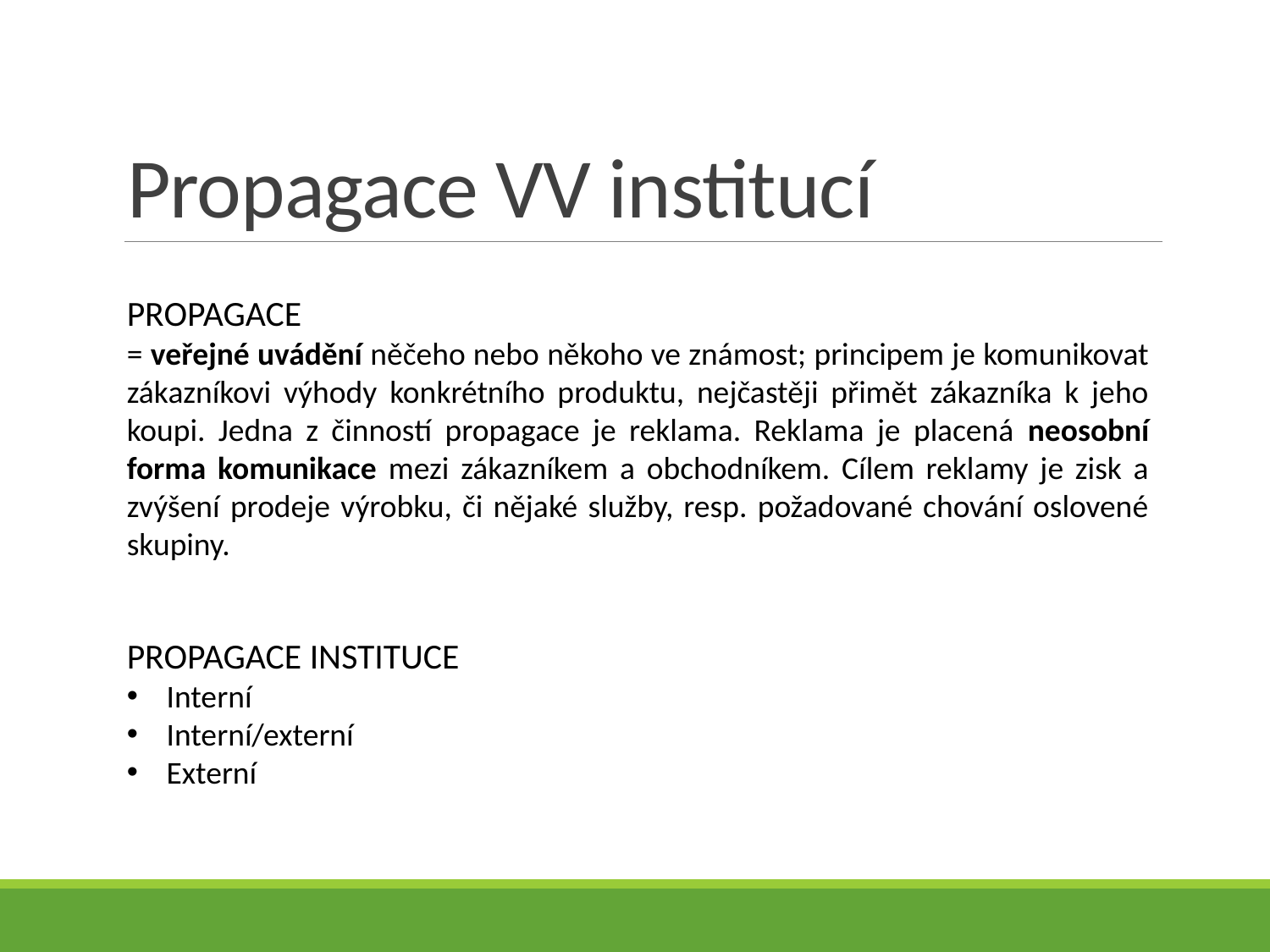

# Propagace VV institucí
PROPAGACE
= veřejné uvádění něčeho nebo někoho ve známost; principem je komunikovat zákazníkovi výhody konkrétního produktu, nejčastěji přimět zákazníka k jeho koupi. Jedna z činností propagace je reklama. Reklama je placená neosobní forma komunikace mezi zákazníkem a obchodníkem. Cílem reklamy je zisk a zvýšení prodeje výrobku, či nějaké služby, resp. požadované chování oslovené skupiny.

PROPAGACE INSTITUCE
Interní
Interní/externí
Externí